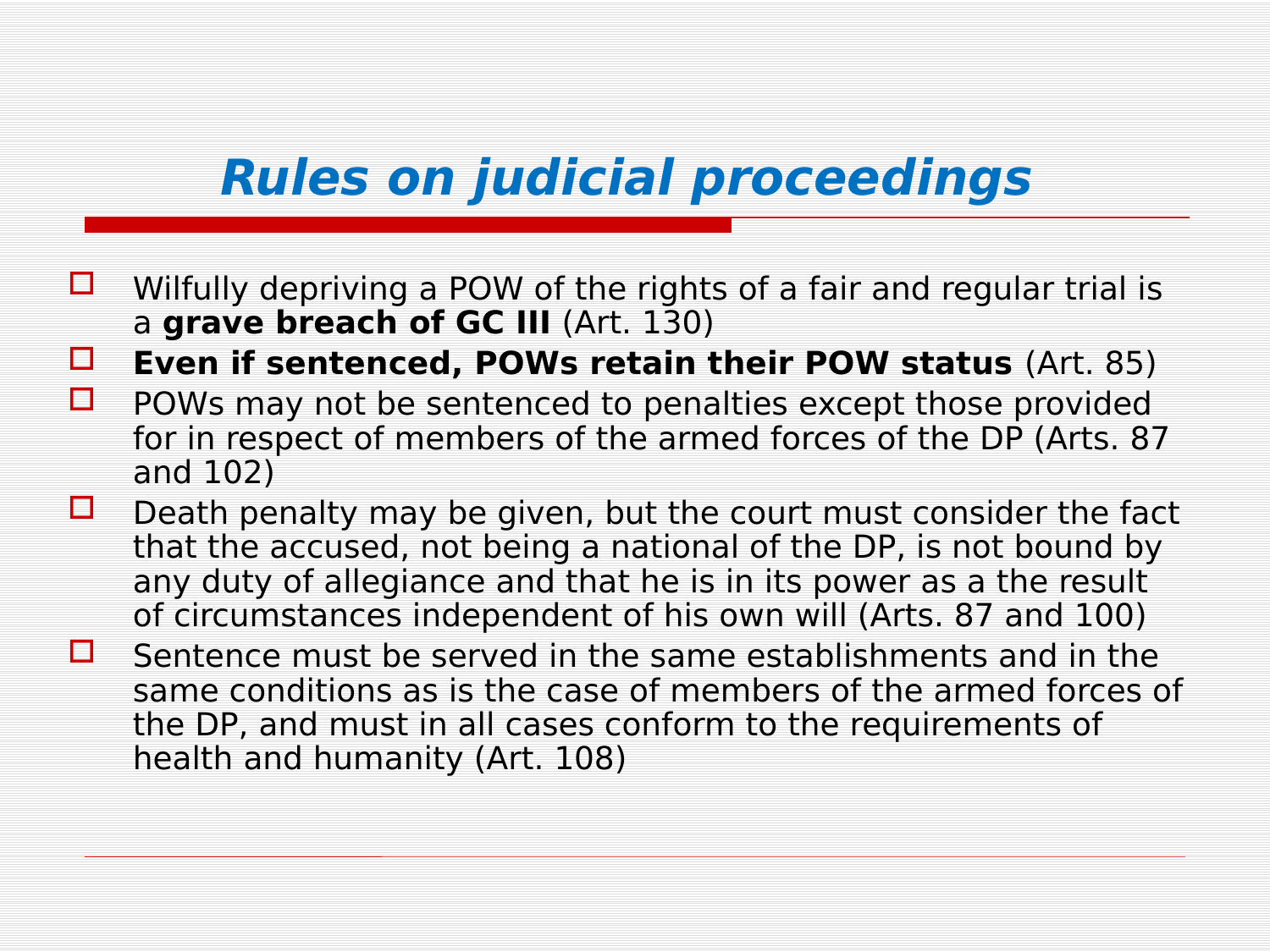

Rules on judicial proceedings
Wilfully depriving a POW of the rights of a fair and regular trial is a grave breach of GC III (Art. 130)
Even if sentenced, POWs retain their POW status (Art. 85)
POWs may not be sentenced to penalties except those provided for in respect of members of the armed forces of the DP (Arts. 87 and 102)
Death penalty may be given, but the court must consider the fact that the accused, not being a national of the DP, is not bound by any duty of allegiance and that he is in its power as a the result of circumstances independent of his own will (Arts. 87 and 100)
Sentence must be served in the same establishments and in the same conditions as is the case of members of the armed forces of the DP, and must in all cases conform to the requirements of health and humanity (Art. 108)